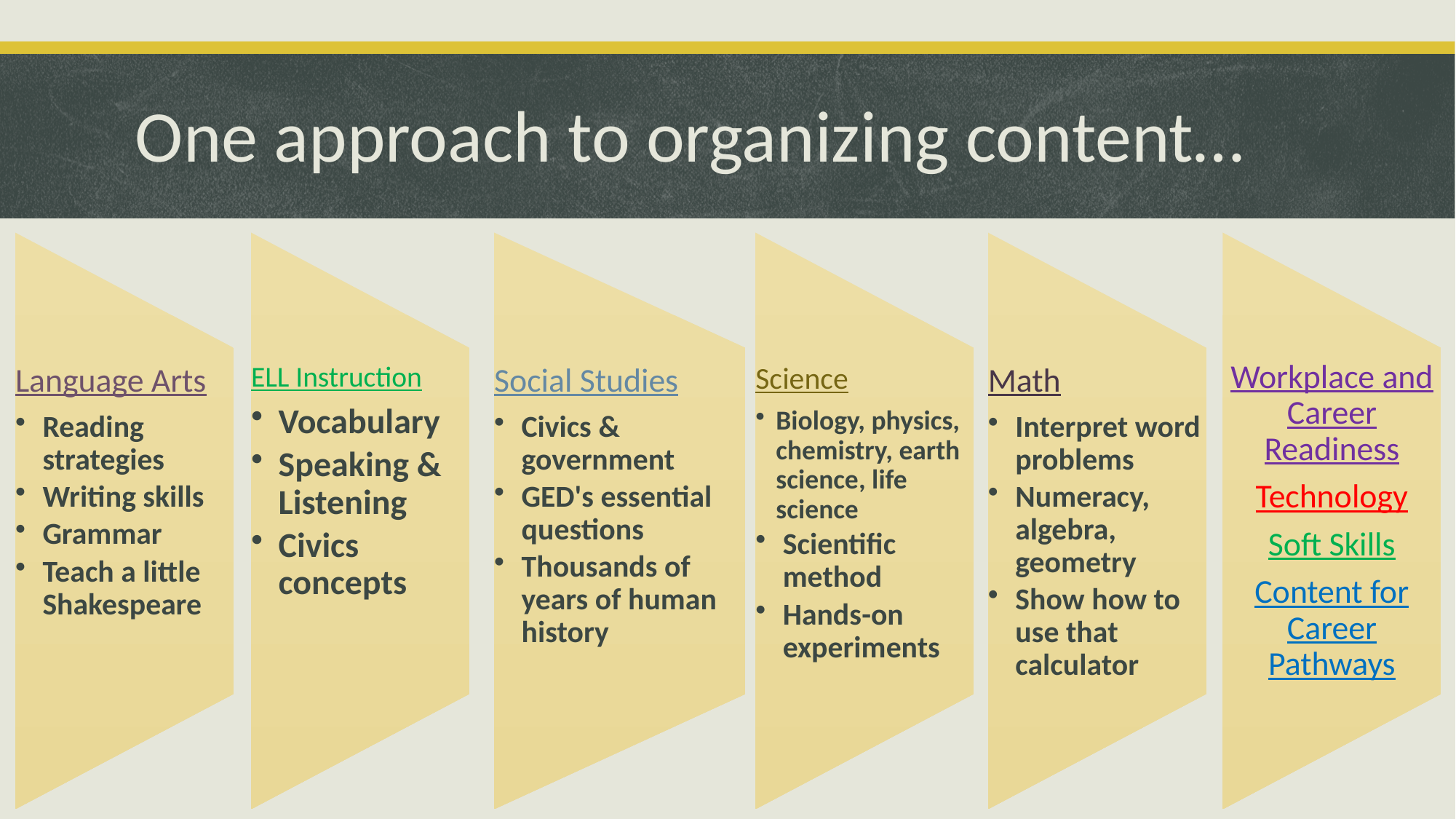

# One approach to organizing content…
Language Arts
Reading strategies
Writing skills
Grammar
Teach a little Shakespeare
Social Studies
Civics & government
GED's essential questions
Thousands of years of human history
ELL Instruction
Vocabulary
Speaking & Listening
Civics concepts
Science
Biology, physics, chemistry, earth science, life science
Scientific method
Hands-on experiments
Math
Interpret word problems
Numeracy, algebra, geometry
Show how to use that calculator
Workplace and Career Readiness
Technology
Soft Skills
Content for Career Pathways